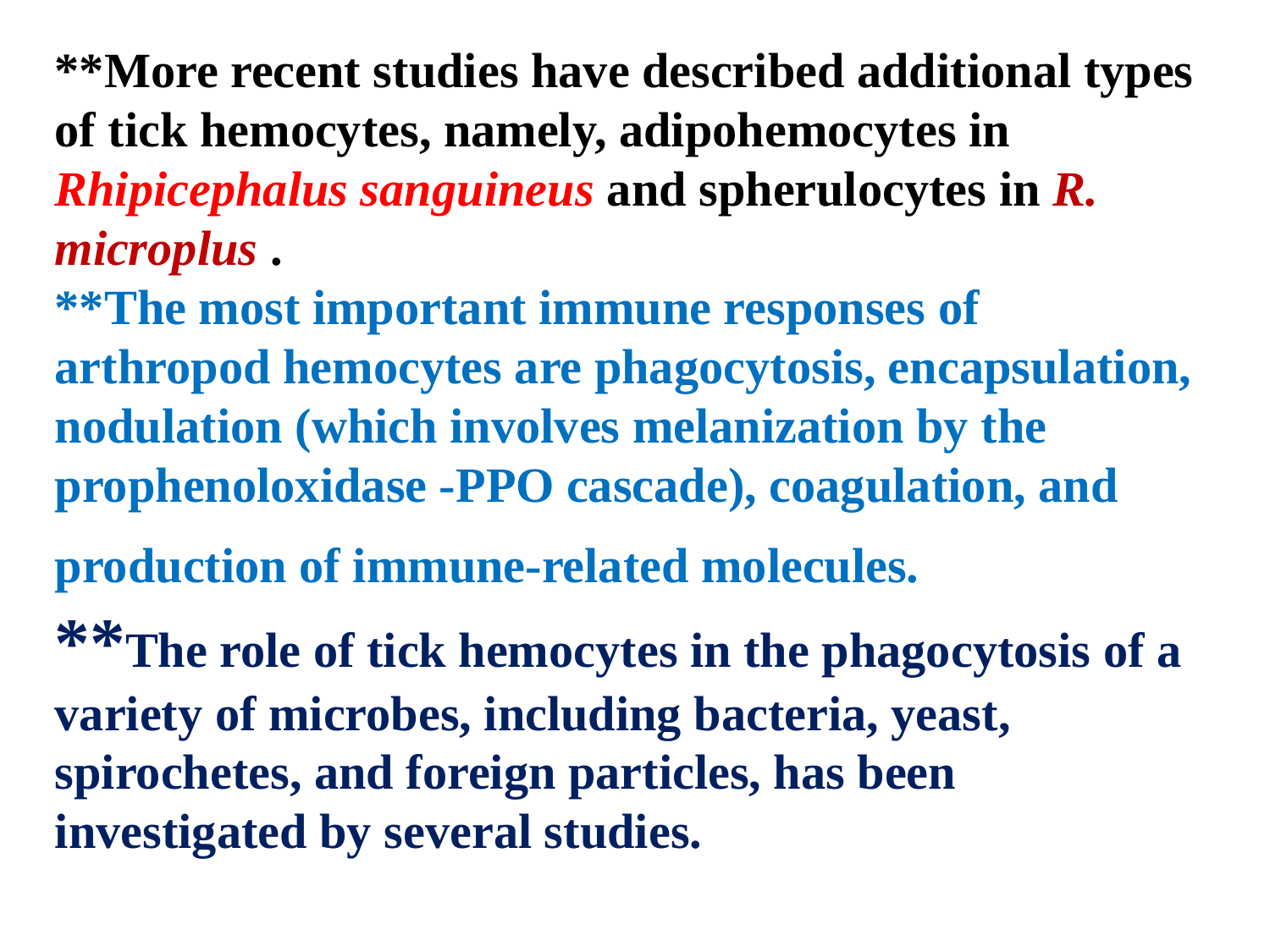

**More recent studies have described additional types of tick hemocytes, namely, adipohemocytes in Rhipicephalus sanguineus and spherulocytes in R. microplus .
**The most important immune responses of arthropod hemocytes are phagocytosis, encapsulation, nodulation (which involves melanization by the prophenoloxidase -PPO cascade), coagulation, and production of immune-related molecules.
**The role of tick hemocytes in the phagocytosis of a variety of microbes, including bacteria, yeast, spirochetes, and foreign particles, has been investigated by several studies.